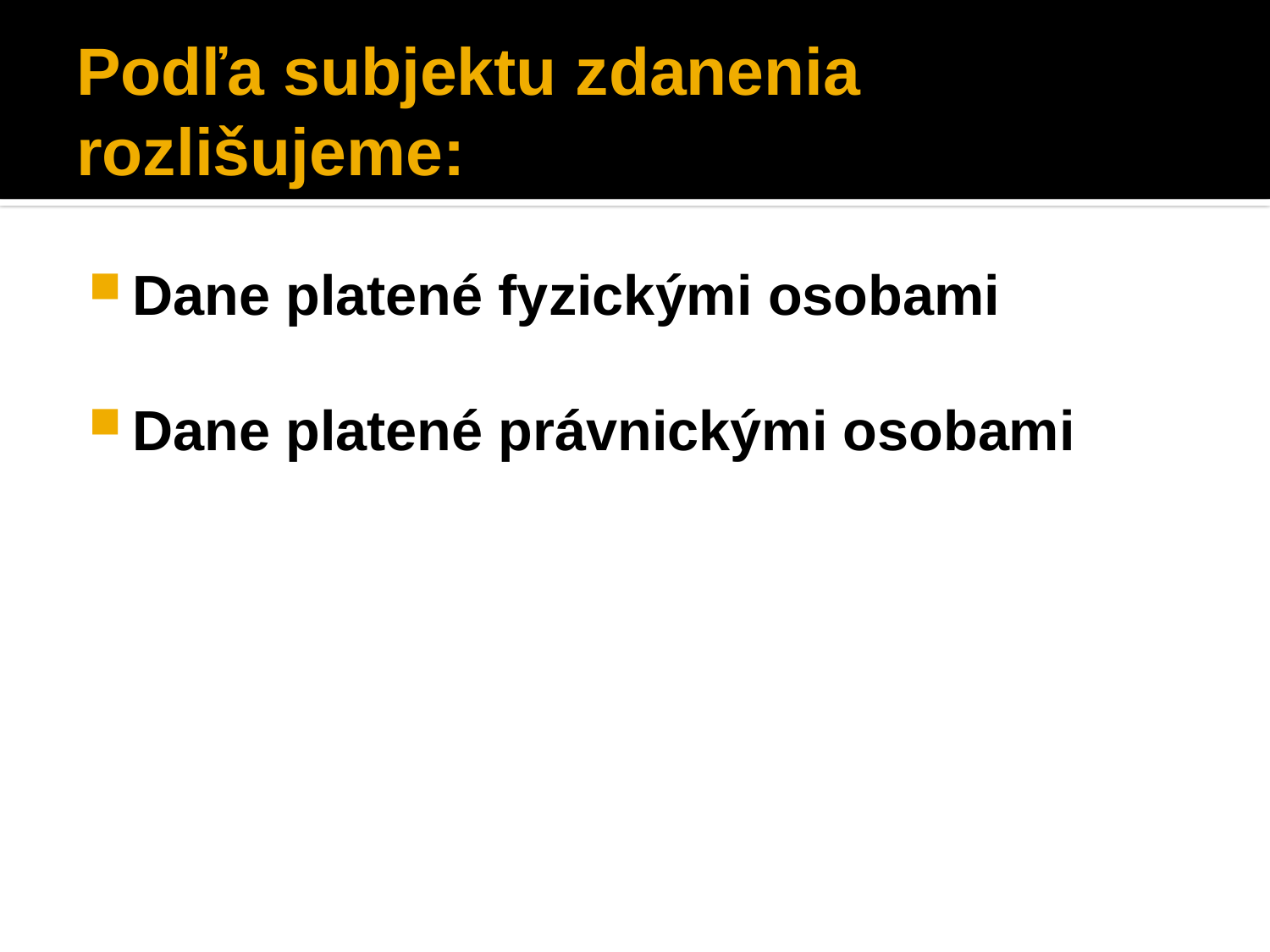

# Podľa subjektu zdanenia rozlišujeme:
Dane platené fyzickými osobami

Dane platené právnickými osobami